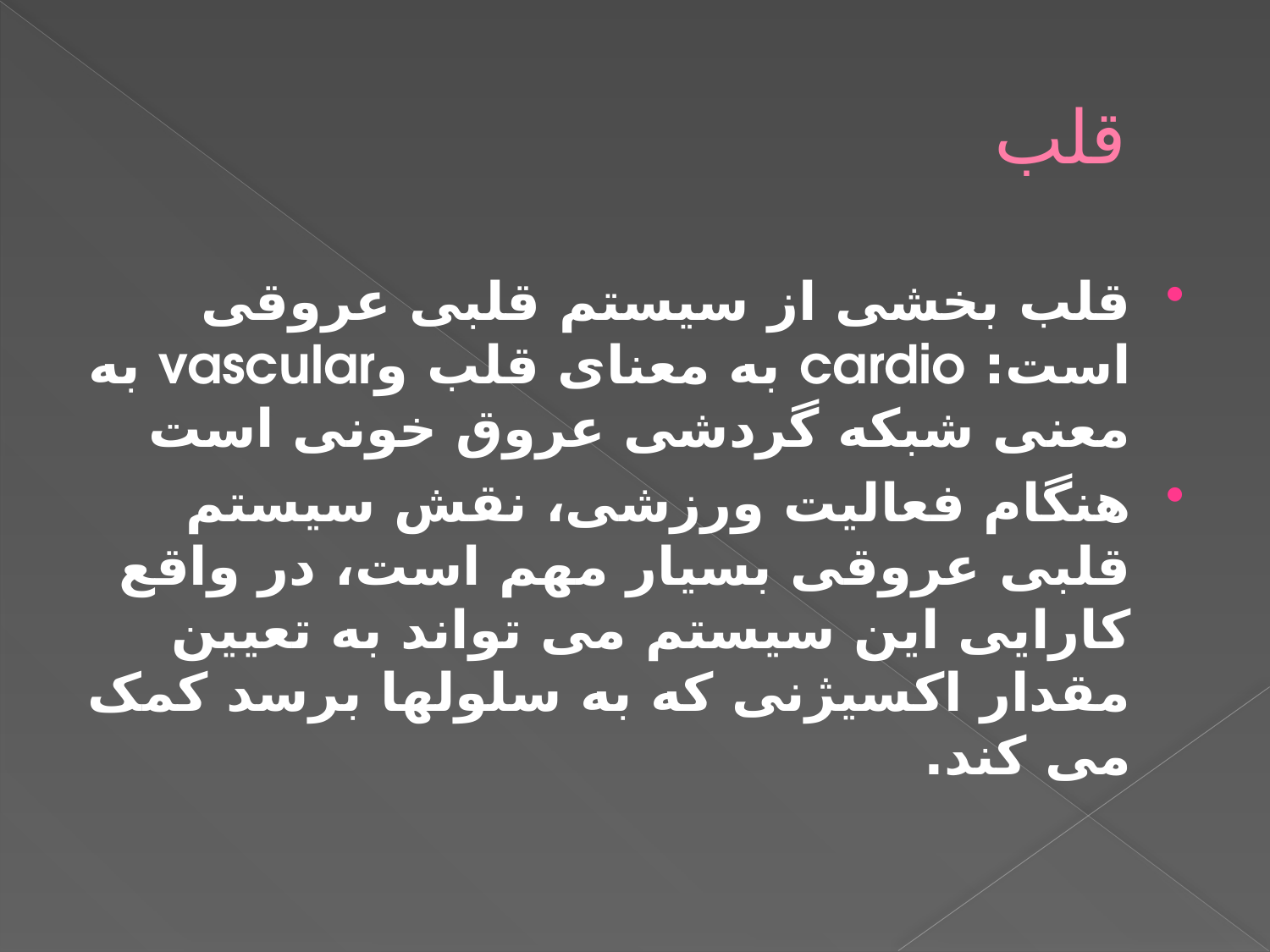

# قلب
قلب بخشی از سیستم قلبی عروقی است: cardio به معنای قلب وvascular به معنی شبکه گردشی عروق خونی است
هنگام فعالیت ورزشی، نقش سیستم قلبی عروقی بسیار مهم است، در واقع کارایی این سیستم می تواند به تعیین مقدار اکسیژنی که به سلولها برسد کمک می کند.